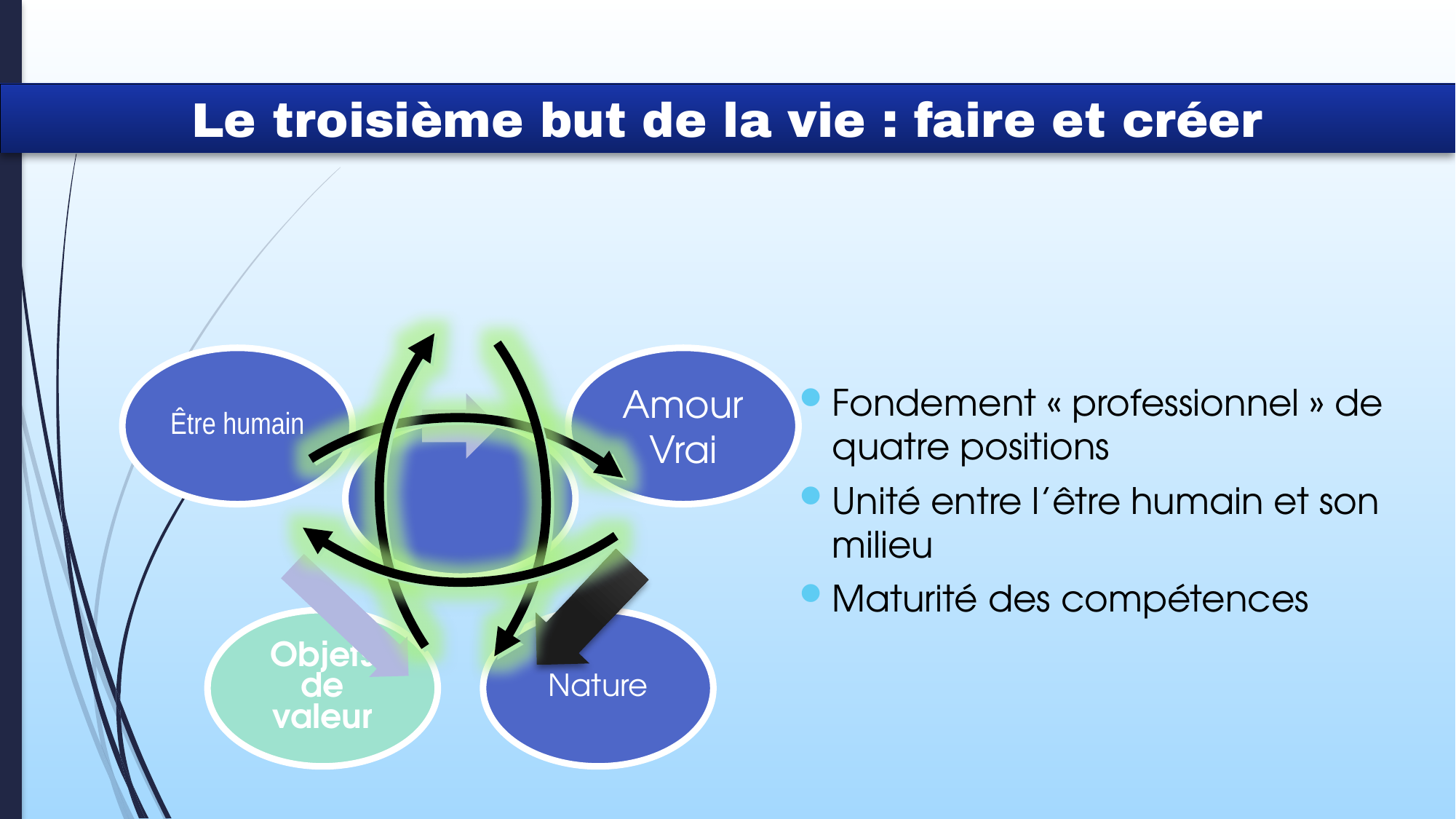

Le troisième but de la vie : faire et créer
Amour Vrai
Nature
Objets de valeur
Être humain

Fondement « professionnel » de quatre positions
Unité entre l’être humain et son milieu
Maturité des compétences